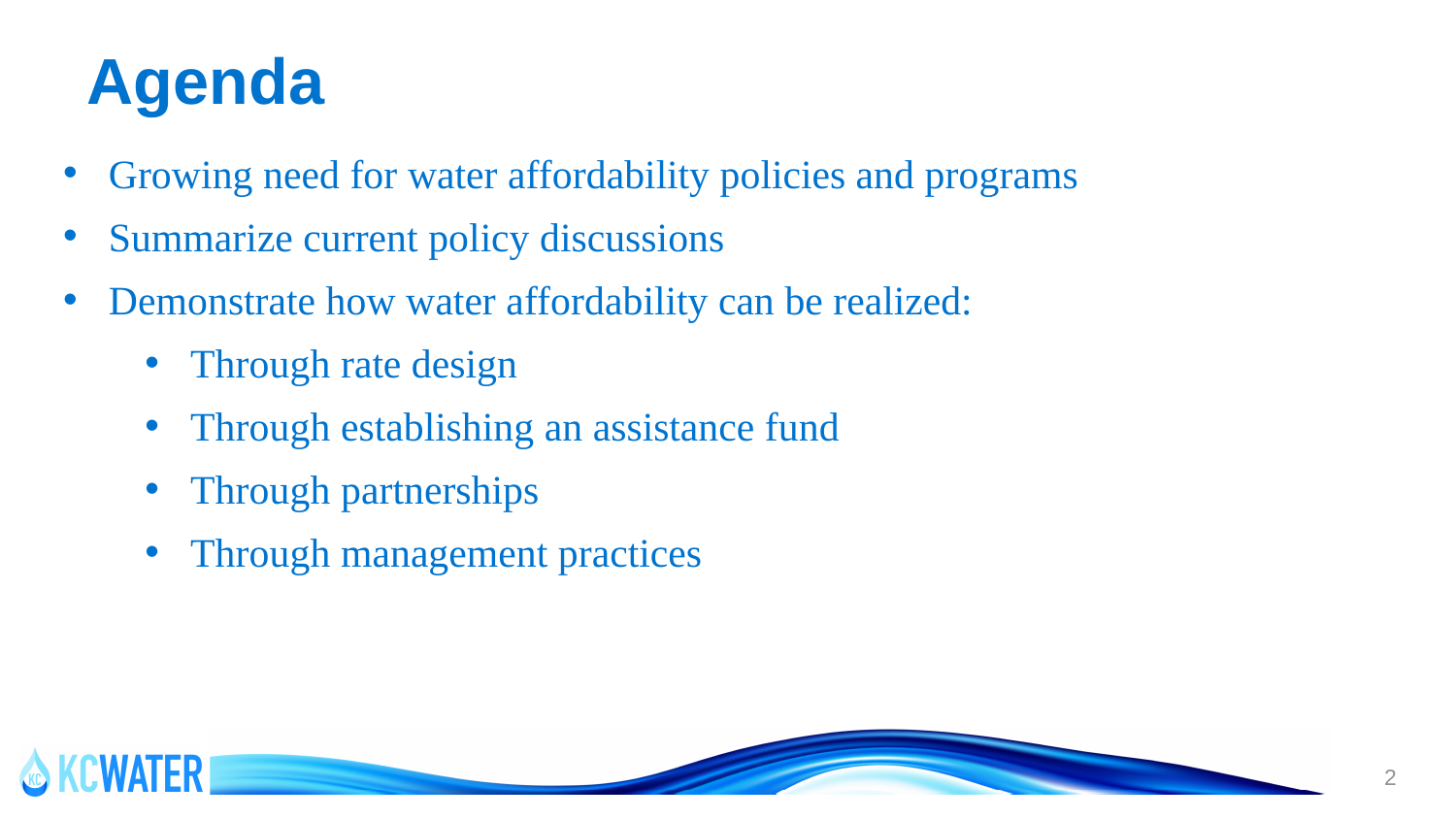

Agenda
Growing need for water affordability policies and programs
Summarize current policy discussions
Demonstrate how water affordability can be realized:
Through rate design
Through establishing an assistance fund
Through partnerships
Through management practices
2